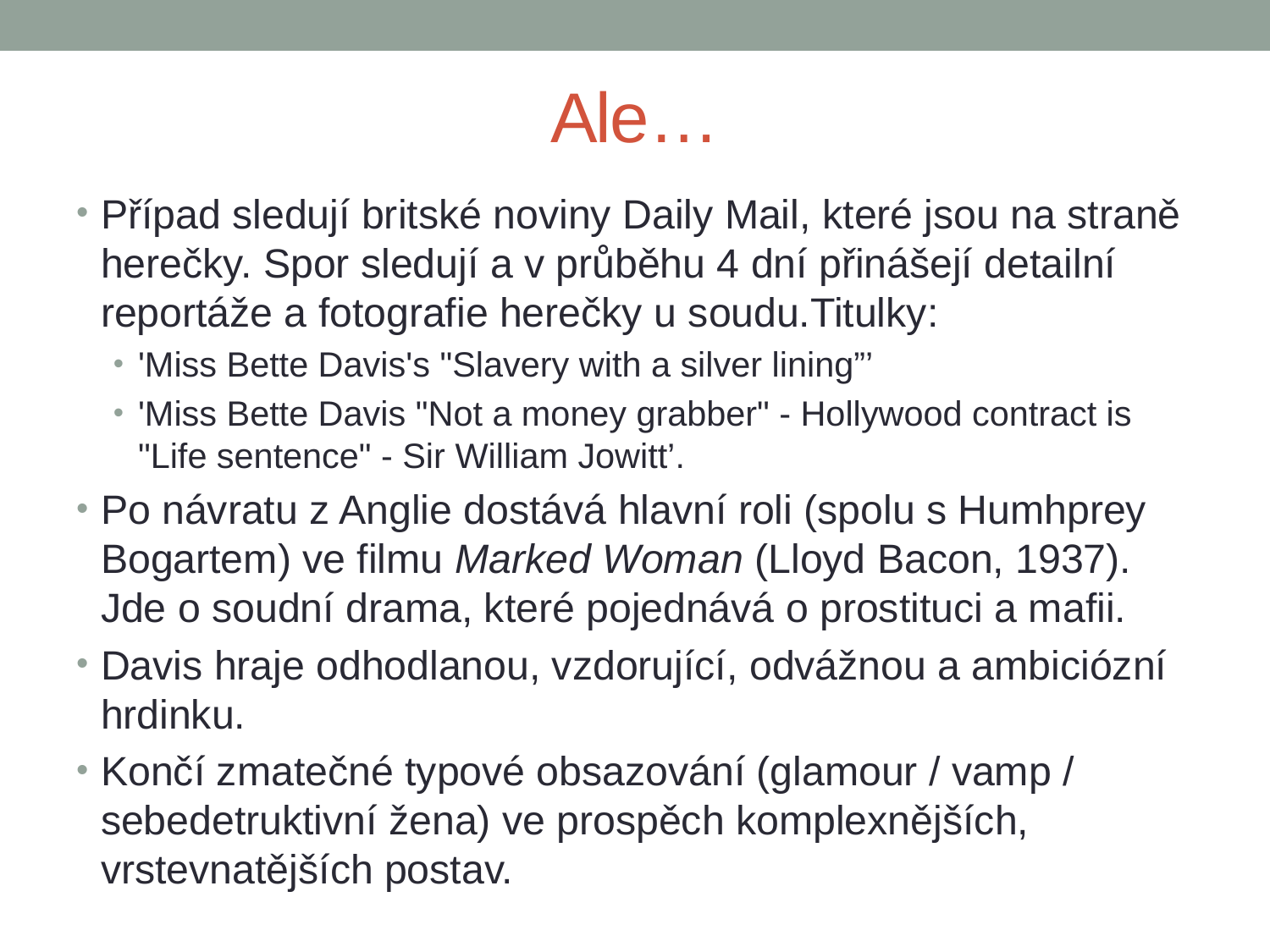

# Ale…
Případ sledují britské noviny Daily Mail, které jsou na straně herečky. Spor sledují a v průběhu 4 dní přinášejí detailní reportáže a fotografie herečky u soudu.Titulky:
'Miss Bette Davis's "Slavery with a silver lining”’
'Miss Bette Davis "Not a money grabber" - Hollywood contract is "Life sentence" - Sir William Jowitt’.
Po návratu z Anglie dostává hlavní roli (spolu s Humhprey Bogartem) ve filmu Marked Woman (Lloyd Bacon, 1937). Jde o soudní drama, které pojednává o prostituci a mafii.
Davis hraje odhodlanou, vzdorující, odvážnou a ambiciózní hrdinku.
Končí zmatečné typové obsazování (glamour / vamp / sebedetruktivní žena) ve prospěch komplexnějších, vrstevnatějších postav.